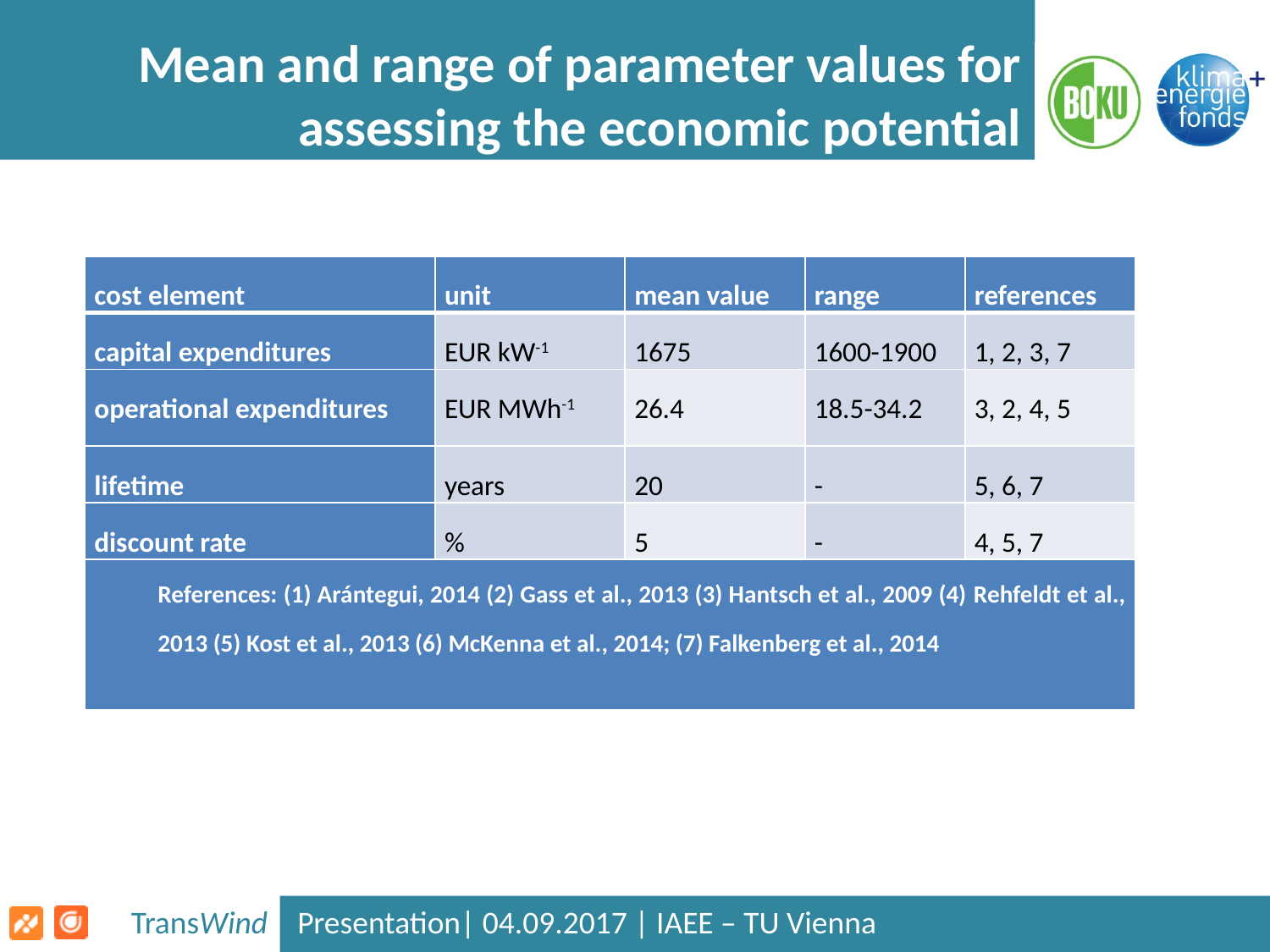

# Mean and range of parameter values for assessing the economic potential
| cost element | unit | mean value | range | references |
| --- | --- | --- | --- | --- |
| capital expenditures | EUR kW-1 | 1675 | 1600-1900 | 1, 2, 3, 7 |
| operational expenditures | EUR MWh-1 | 26.4 | 18.5-34.2 | 3, 2, 4, 5 |
| lifetime | years | 20 | - | 5, 6, 7 |
| discount rate | % | 5 | - | 4, 5, 7 |
| References: (1) Arántegui, 2014 (2) Gass et al., 2013 (3) Hantsch et al., 2009 (4) Rehfeldt et al., 2013 (5) Kost et al., 2013 (6) McKenna et al., 2014; (7) Falkenberg et al., 2014 |  |  |  |  |